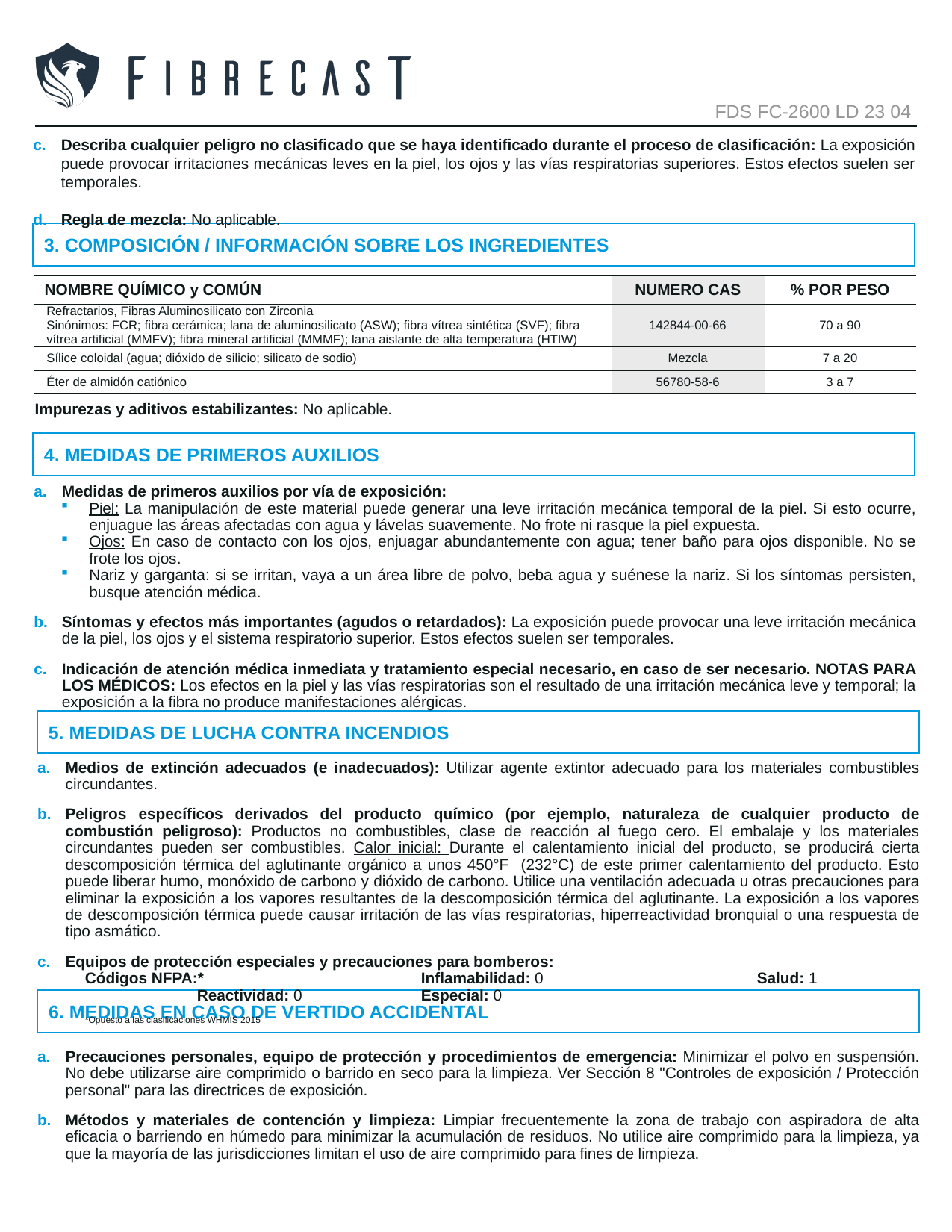

FDS FC-2600 LD 23 04

Describa cualquier peligro no clasificado que se haya identificado durante el proceso de clasificación: La exposición puede provocar irritaciones mecánicas leves en la piel, los ojos y las vías respiratorias superiores. Estos efectos suelen ser temporales.

Regla de mezcla: No aplicable.
3. COMPOSICIÓN / INFORMACIÓN SOBRE LOS INGREDIENTES
| NOMBRE QUÍMICO y COMÚN | NUMERO CAS | % POR PESO |
| --- | --- | --- |
| Refractarios, Fibras Aluminosilicato con Zirconia Sinónimos: FCR; fibra cerámica; lana de aluminosilicato (ASW); fibra vítrea sintética (SVF); fibra vítrea artificial (MMFV); fibra mineral artificial (MMMF); lana aislante de alta temperatura (HTIW) | 142844-00-66 | 70 a 90 |
| Sílice coloidal (agua; dióxido de silicio; silicato de sodio) | Mezcla | 7 a 20 |
| Éter de almidón catiónico | 56780-58-6 | 3 a 7 |
Impurezas y aditivos estabilizantes: No aplicable.
4. MEDIDAS DE PRIMEROS AUXILIOS
Medidas de primeros auxilios por vía de exposición:
Piel: La manipulación de este material puede generar una leve irritación mecánica temporal de la piel. Si esto ocurre, enjuague las áreas afectadas con agua y lávelas suavemente. No frote ni rasque la piel expuesta.
Ojos: En caso de contacto con los ojos, enjuagar abundantemente con agua; tener baño para ojos disponible. No se frote los ojos.
Nariz y garganta: si se irritan, vaya a un área libre de polvo, beba agua y suénese la nariz. Si los síntomas persisten, busque atención médica.
Síntomas y efectos más importantes (agudos o retardados): La exposición puede provocar una leve irritación mecánica de la piel, los ojos y el sistema respiratorio superior. Estos efectos suelen ser temporales.
Indicación de atención médica inmediata y tratamiento especial necesario, en caso de ser necesario. NOTAS PARA LOS MÉDICOS: Los efectos en la piel y las vías respiratorias son el resultado de una irritación mecánica leve y temporal; la exposición a la fibra no produce manifestaciones alérgicas.
5. MEDIDAS DE LUCHA CONTRA INCENDIOS
Medios de extinción adecuados (e inadecuados): Utilizar agente extintor adecuado para los materiales combustibles circundantes.
Peligros específicos derivados del producto químico (por ejemplo, naturaleza de cualquier producto de combustión peligroso): Productos no combustibles, clase de reacción al fuego cero. El embalaje y los materiales circundantes pueden ser combustibles. Calor inicial: Durante el calentamiento inicial del producto, se producirá cierta descomposición térmica del aglutinante orgánico a unos 450°F  (232°C) de este primer calentamiento del producto. Esto puede liberar humo, monóxido de carbono y dióxido de carbono. Utilice una ventilación adecuada u otras precauciones para eliminar la exposición a los vapores resultantes de la descomposición térmica del aglutinante. La exposición a los vapores de descomposición térmica puede causar irritación de las vías respiratorias, hiperreactividad bronquial o una respuesta de tipo asmático.
Equipos de protección especiales y precauciones para bomberos:
Códigos NFPA:*		Inflamabilidad: 0 		Salud: 1 		Reactividad: 0 		Especial: 0
*Opuesto a las clasificaciones WHMIS 2015
6. MEDIDAS EN CASO DE VERTIDO ACCIDENTAL
Precauciones personales, equipo de protección y procedimientos de emergencia: Minimizar el polvo en suspensión. No debe utilizarse aire comprimido o barrido en seco para la limpieza. Ver Sección 8 "Controles de exposición / Protección personal" para las directrices de exposición.
Métodos y materiales de contención y limpieza: Limpiar frecuentemente la zona de trabajo con aspiradora de alta eficacia o barriendo en húmedo para minimizar la acumulación de residuos. No utilice aire comprimido para la limpieza, ya que la mayoría de las jurisdicciones limitan el uso de aire comprimido para fines de limpieza.